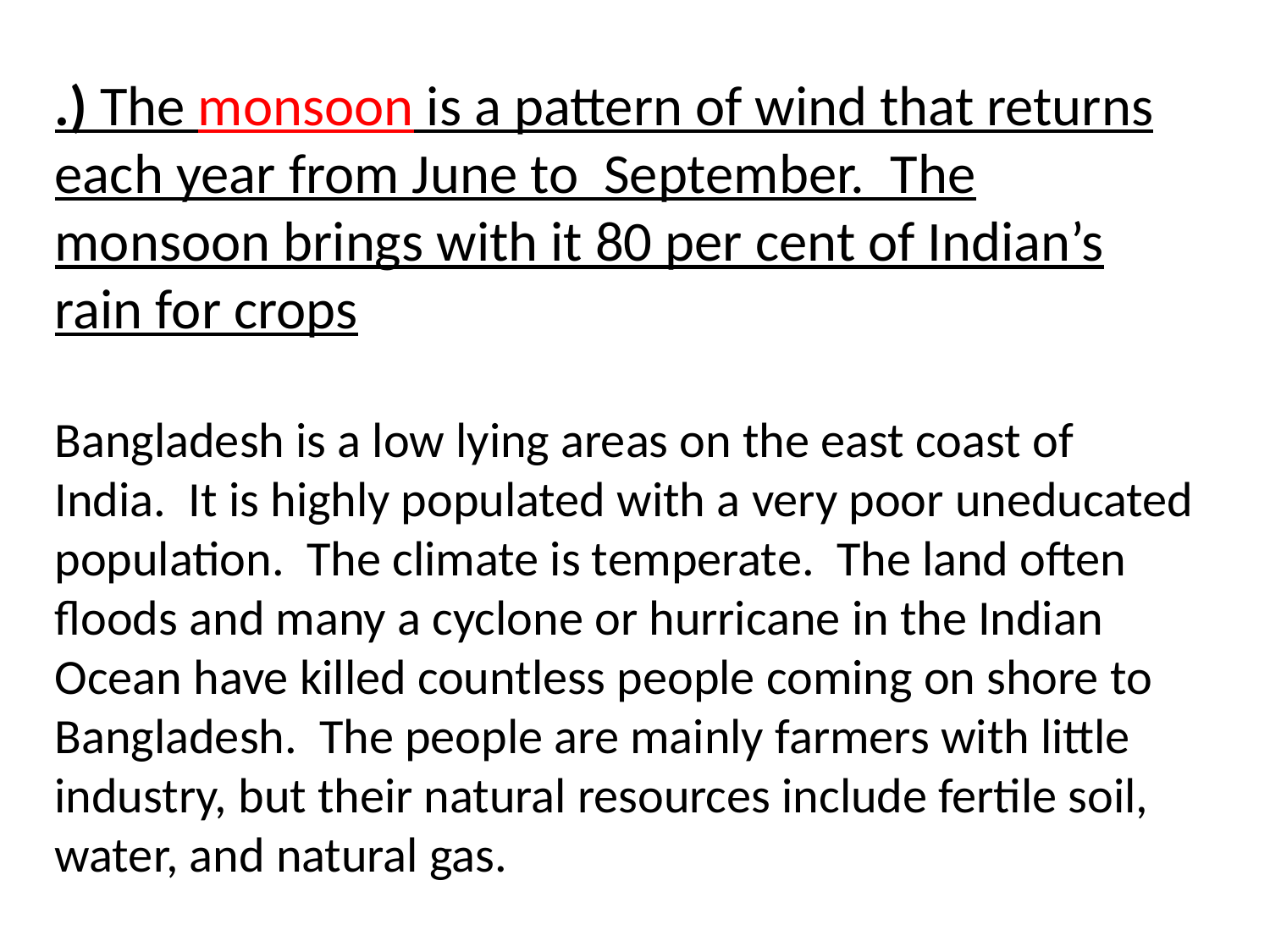

.) The monsoon is a pattern of wind that returns each year from June to  September.  The monsoon brings with it 80 per cent of Indian’s rain for crops

Bangladesh is a low lying areas on the east coast of India.  It is highly populated with a very poor uneducated population.  The climate is temperate.  The land often floods and many a cyclone or hurricane in the Indian Ocean have killed countless people coming on shore to Bangladesh.  The people are mainly farmers with little industry, but their natural resources include fertile soil, water, and natural gas.